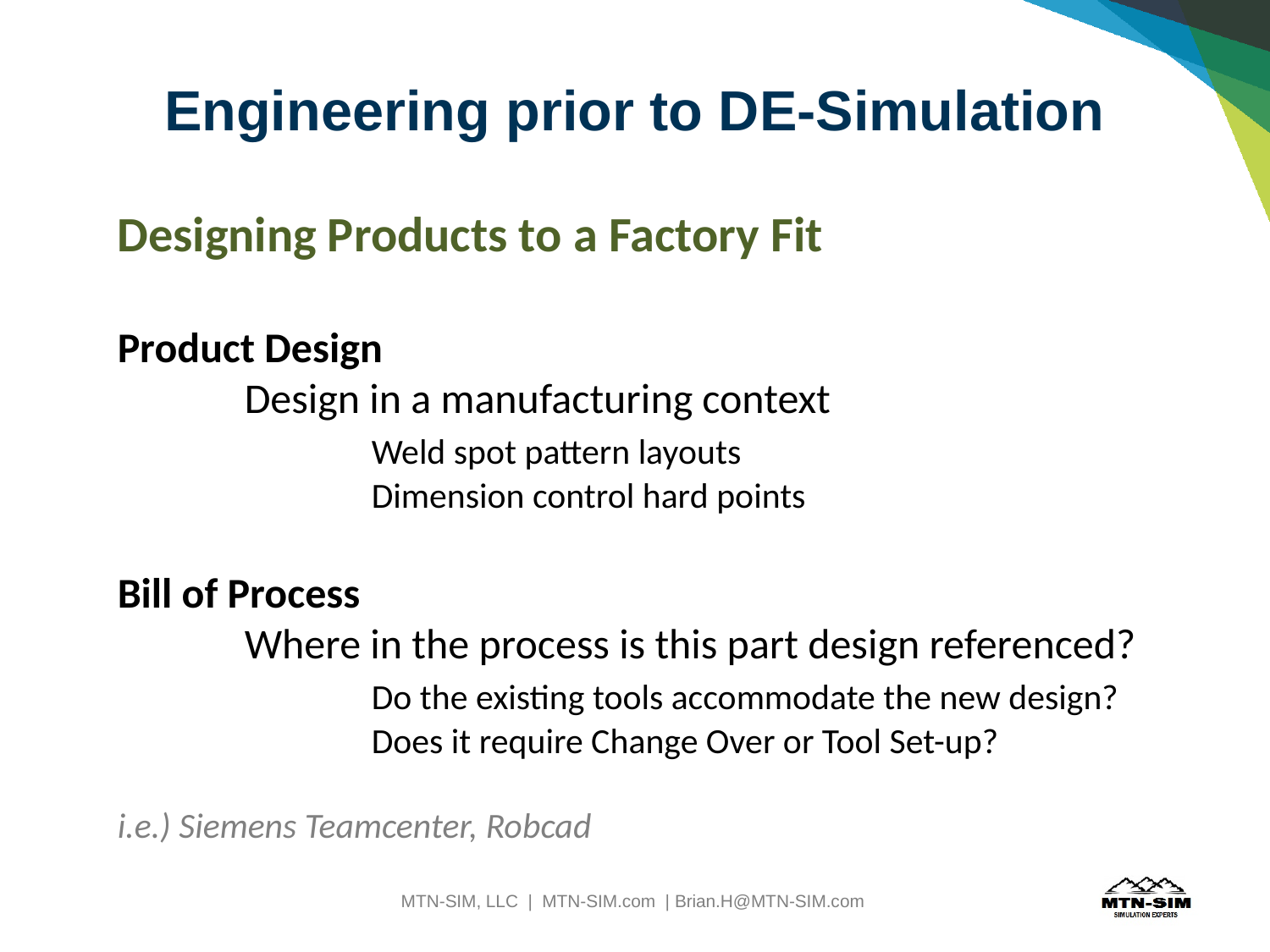

# Engineering prior to DE-Simulation
Designing Products to a Factory Fit

Product Design
	Design in a manufacturing context
		Weld spot pattern layouts
		Dimension control hard points

Bill of Process
	Where in the process is this part design referenced?
		Do the existing tools accommodate the new design?
		Does it require Change Over or Tool Set-up?

i.e.) Siemens Teamcenter, Robcad